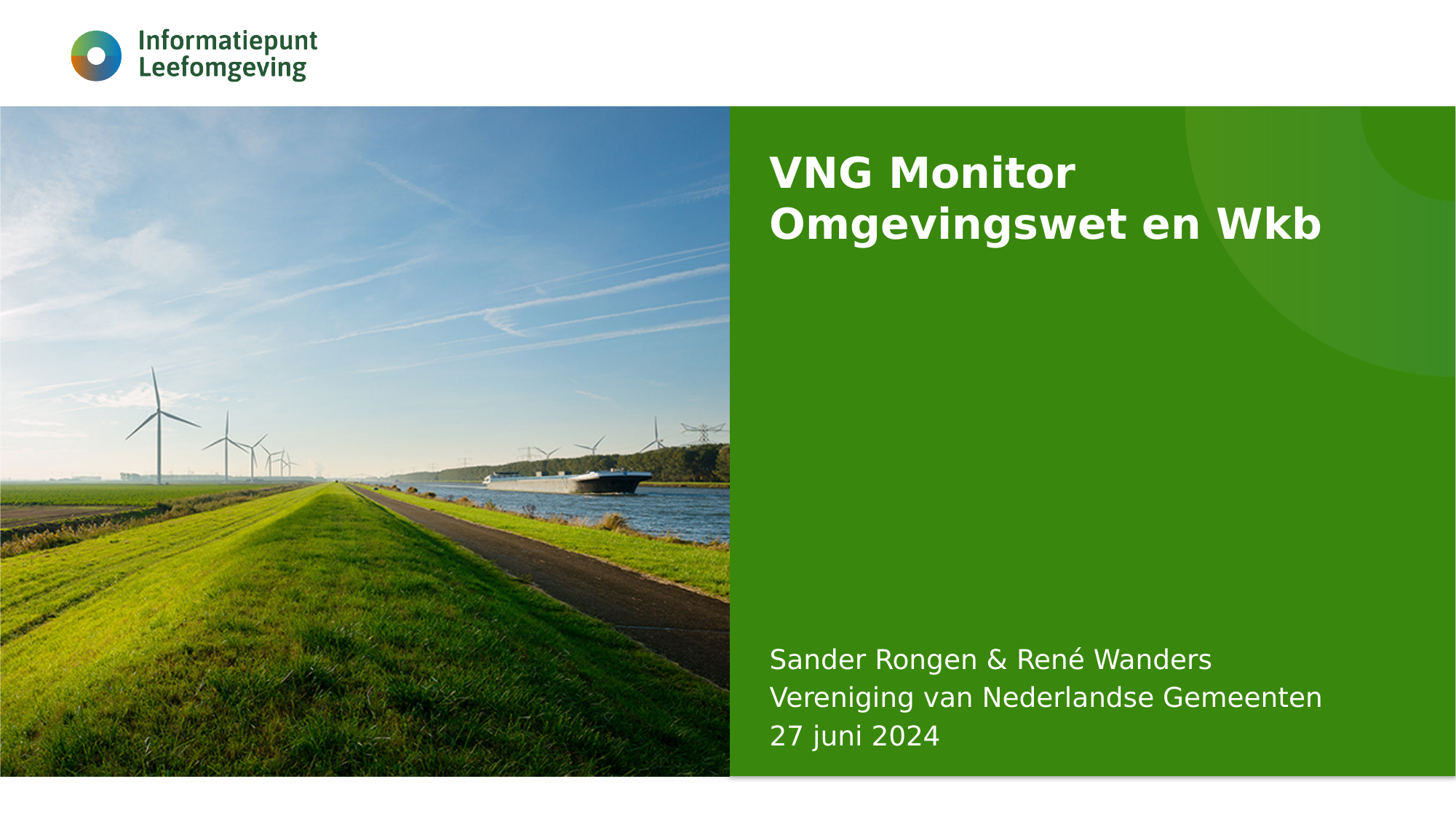

# VNG Monitor Omgevingswet en Wkb
Sander Rongen & René Wanders
Vereniging van Nederlandse Gemeenten
27 juni 2024